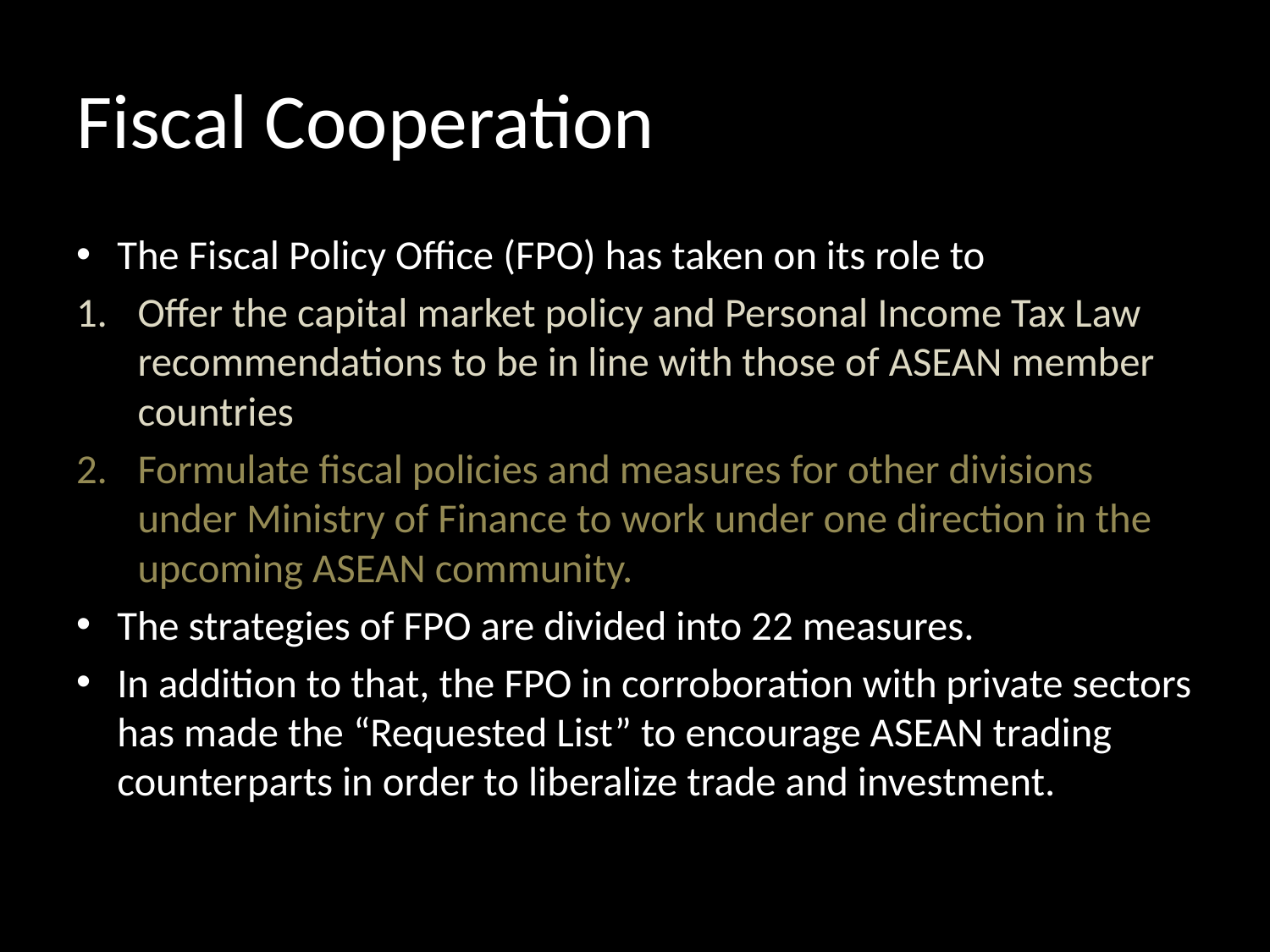

# Fiscal Cooperation
The Fiscal Policy Office (FPO) has taken on its role to
Offer the capital market policy and Personal Income Tax Law recommendations to be in line with those of ASEAN member countries
Formulate fiscal policies and measures for other divisions under Ministry of Finance to work under one direction in the upcoming ASEAN community.
The strategies of FPO are divided into 22 measures.
In addition to that, the FPO in corroboration with private sectors has made the “Requested List” to encourage ASEAN trading counterparts in order to liberalize trade and investment.